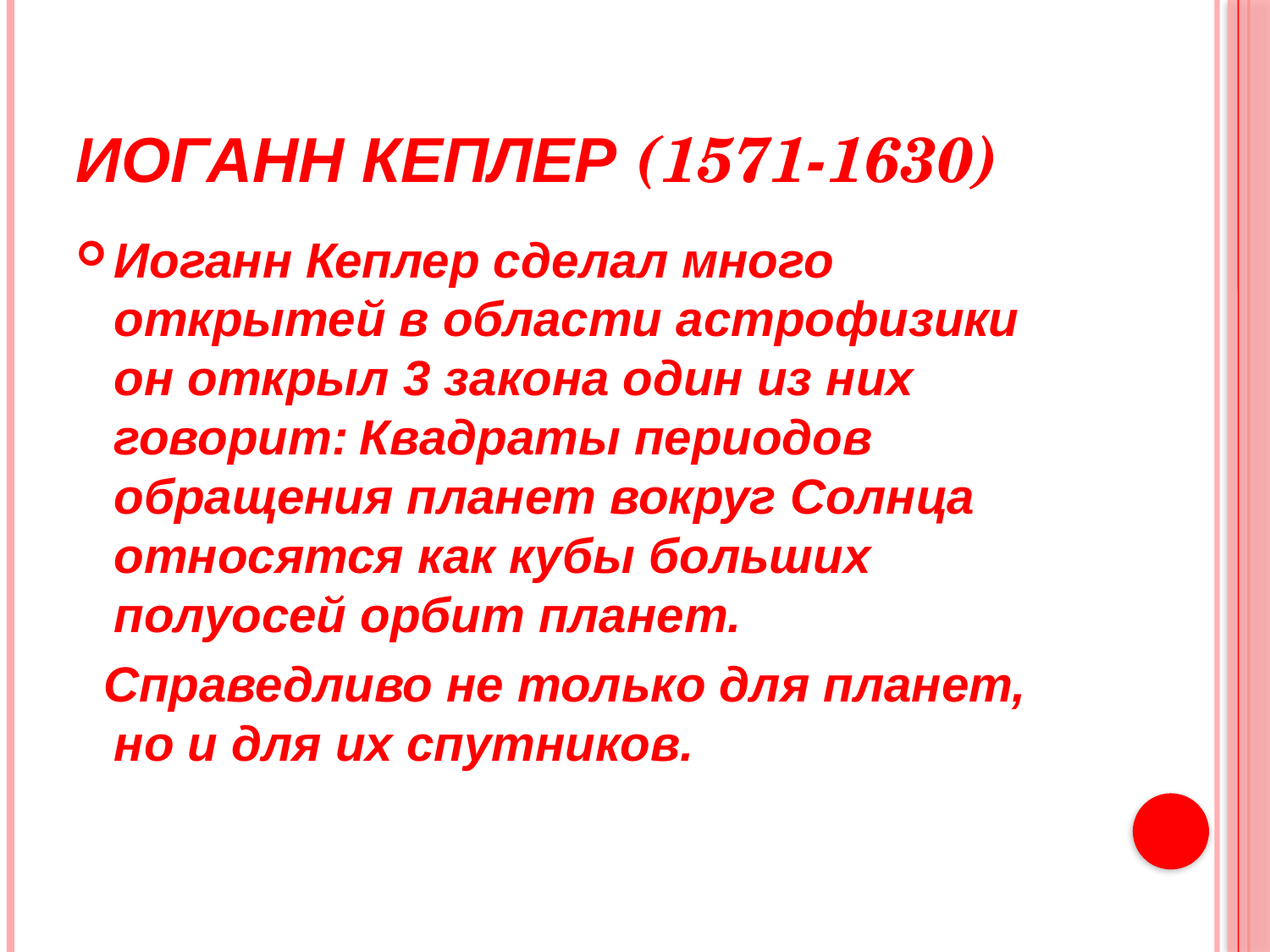

# Иоганн Кеплер (1571-1630)
Иоганн Кеплер сделал много открытей в области астрофизики он открыл 3 закона один из них говорит: Квадраты периодов обращения планет вокруг Солнца относятся как кубы больших полуосей орбит планет.
  Справедливо не только для планет, но и для их спутников.